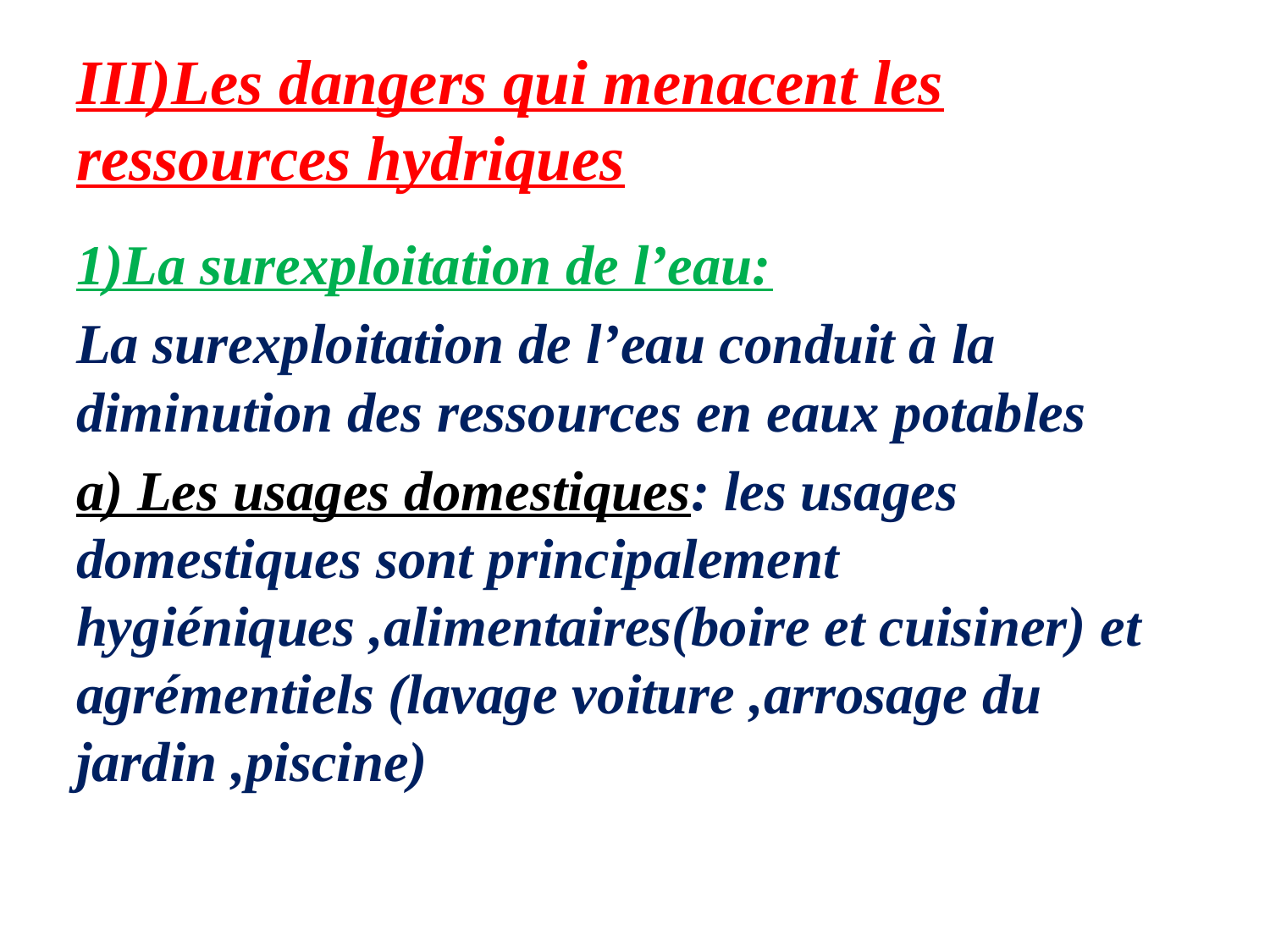

# III)Les dangers qui menacent les ressources hydriques
1)La surexploitation de l’eau:
La surexploitation de l’eau conduit à la diminution des ressources en eaux potables
a) Les usages domestiques: les usages domestiques sont principalement hygiéniques ,alimentaires(boire et cuisiner) et agrémentiels (lavage voiture ,arrosage du jardin ,piscine)